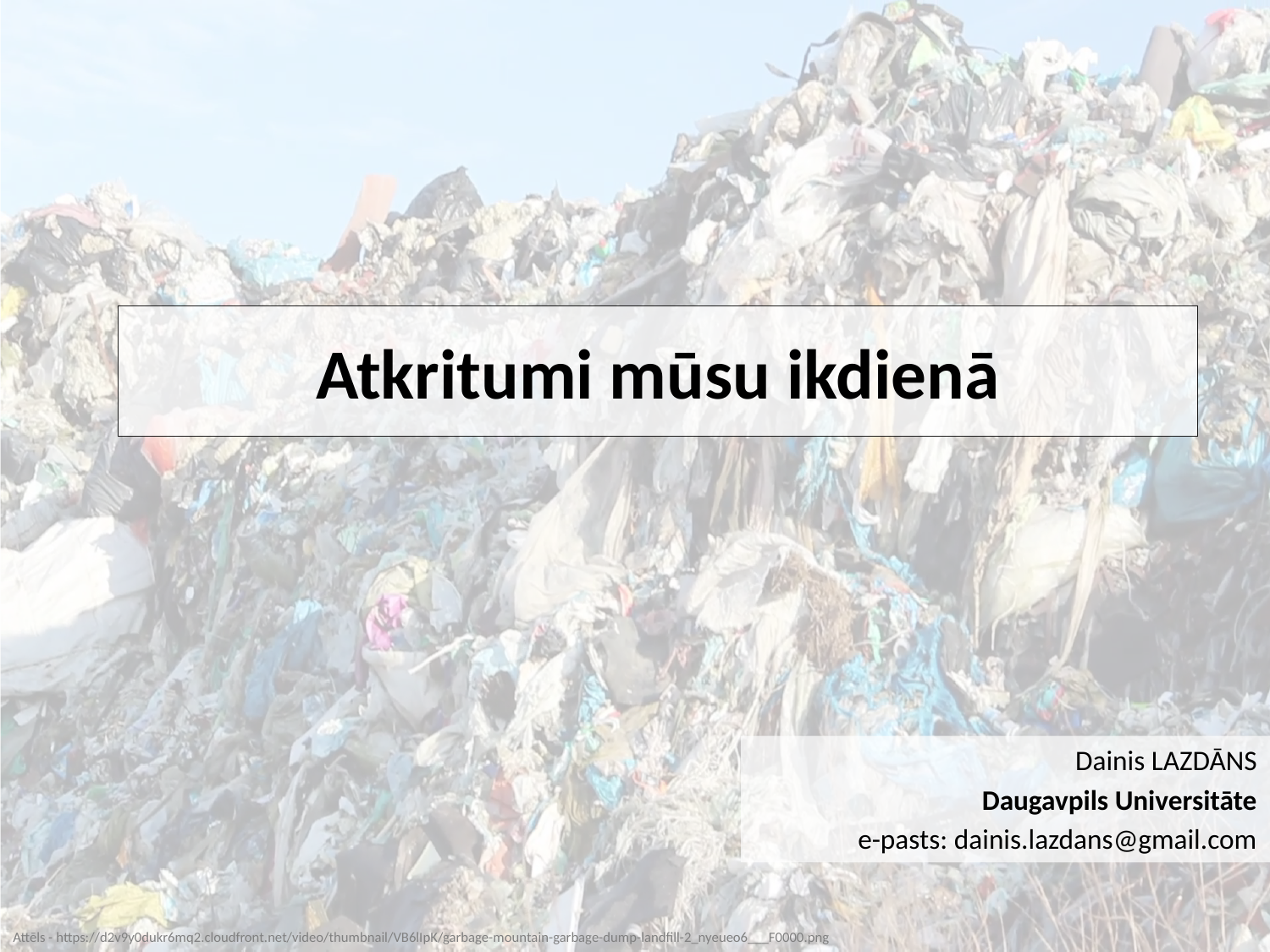

# Atkritumi mūsu ikdienā
Dainis LAZDĀNS
Daugavpils Universitāte
e-pasts: dainis.lazdans@gmail.com

Attēls - https://d2v9y0dukr6mq2.cloudfront.net/video/thumbnail/VB6lIpK/garbage-mountain-garbage-dump-landfill-2_nyeueo6___F0000.png